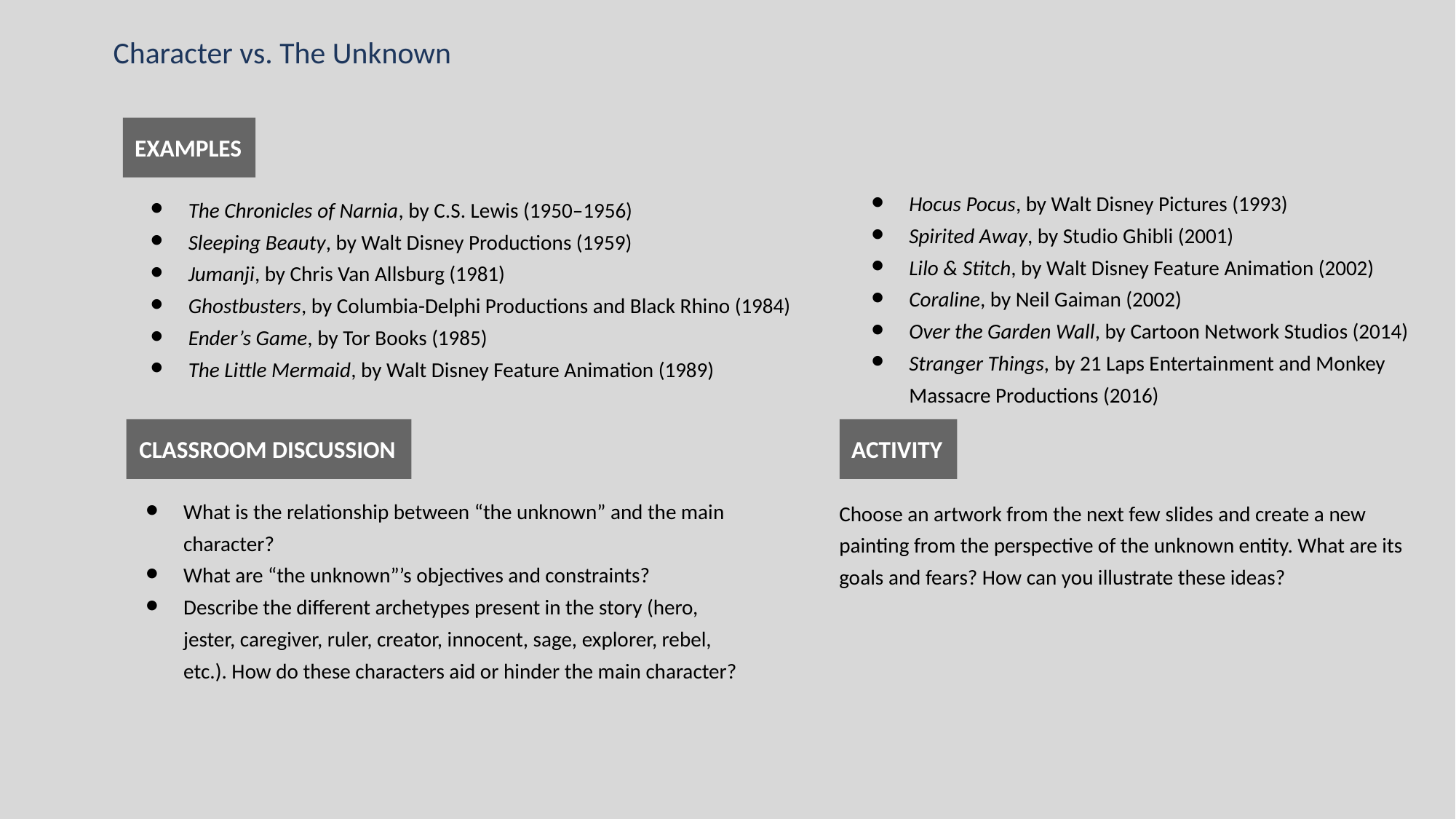

Character vs. The Unknown

EXAMPLES
Hocus Pocus, by Walt Disney Pictures (1993)
Spirited Away, by Studio Ghibli (2001)
Lilo & Stitch, by Walt Disney Feature Animation (2002)
Coraline, by Neil Gaiman (2002)
Over the Garden Wall, by Cartoon Network Studios (2014)
Stranger Things, by 21 Laps Entertainment and Monkey Massacre Productions (2016)
The Chronicles of Narnia, by C.S. Lewis (1950–1956)
Sleeping Beauty, by Walt Disney Productions (1959)
Jumanji, by Chris Van Allsburg (1981)
Ghostbusters, by Columbia-Delphi Productions and Black Rhino (1984)
Ender’s Game, by Tor Books (1985)
The Little Mermaid, by Walt Disney Feature Animation (1989)

CLASSROOM DISCUSSION
ACTIVITY
What is the relationship between “the unknown” and the main character?
What are “the unknown”’s objectives and constraints?
Describe the different archetypes present in the story (hero, jester, caregiver, ruler, creator, innocent, sage, explorer, rebel, etc.). How do these characters aid or hinder the main character?

Choose an artwork from the next few slides and create a new painting from the perspective of the unknown entity. What are its goals and fears? How can you illustrate these ideas?